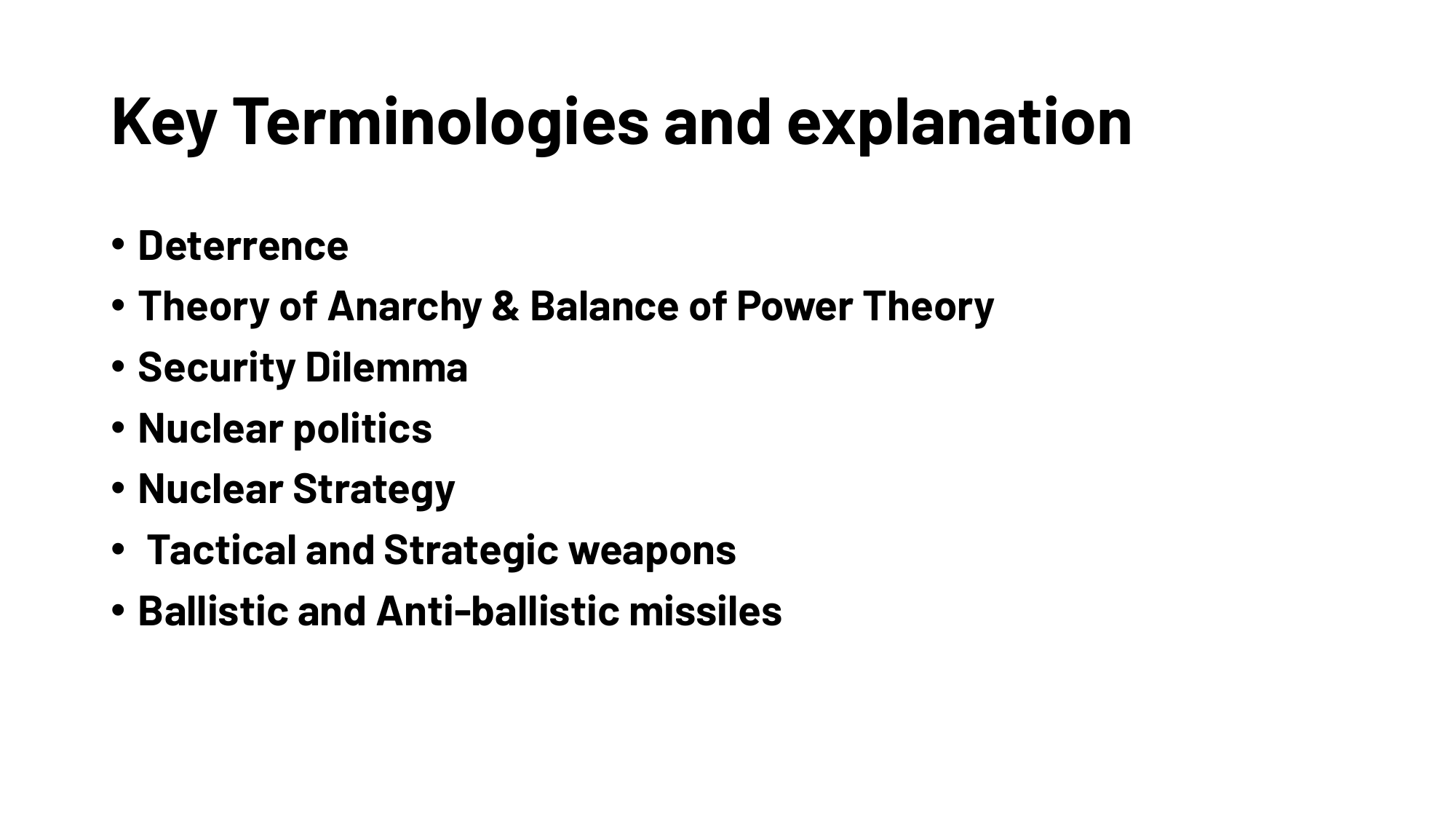

# Key Terminologies and explanation
Deterrence
Theory of Anarchy & Balance of Power Theory
Security Dilemma
Nuclear politics
Nuclear Strategy
 Tactical and Strategic weapons
Ballistic and Anti-ballistic missiles